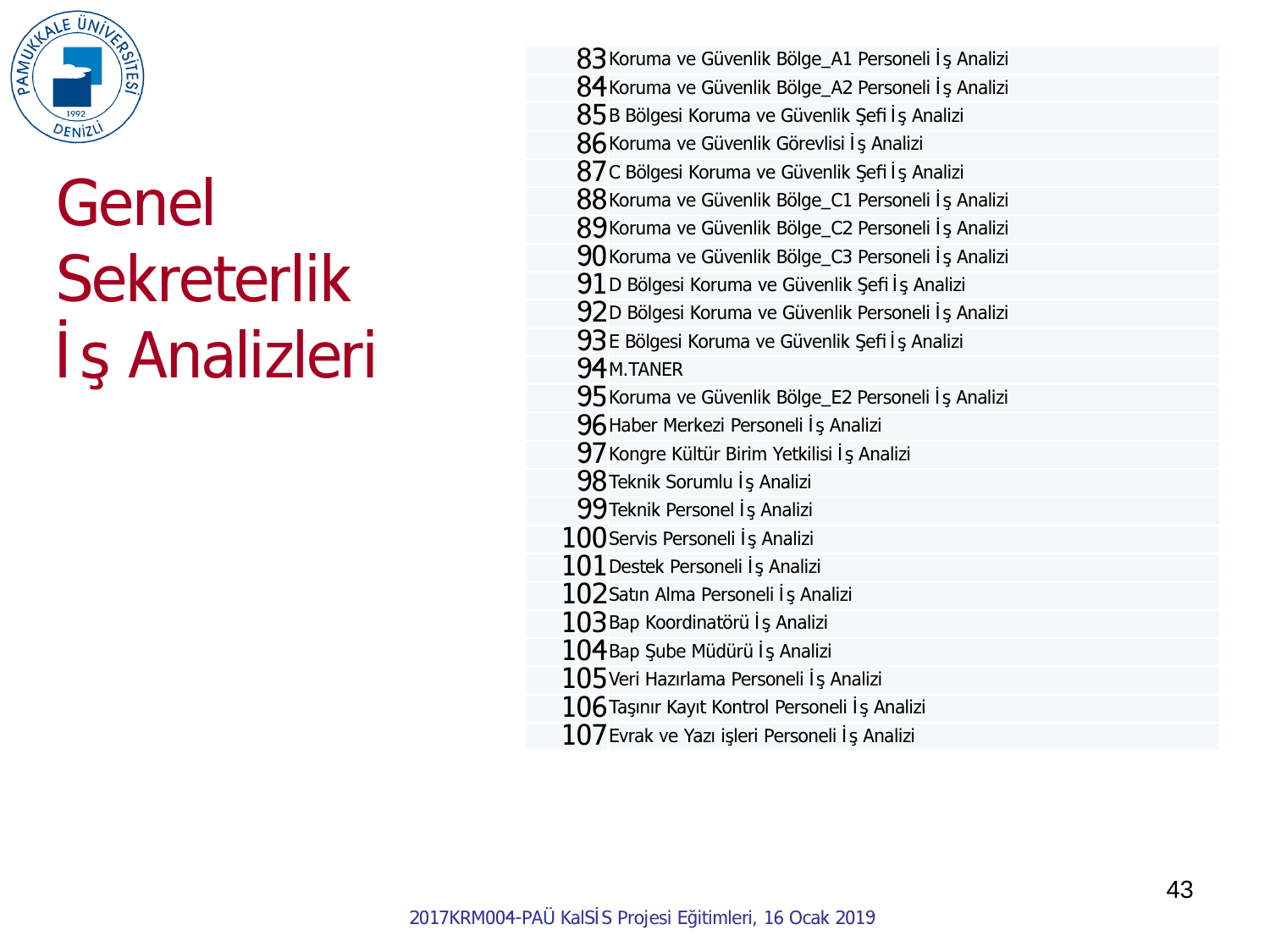

| 83 | Koruma ve Güvenlik Bölge\_A1 Personeli İş Analizi |
| --- | --- |
| 84 | Koruma ve Güvenlik Bölge\_A2 Personeli İş Analizi |
| 85 | B Bölgesi Koruma ve Güvenlik Şefi İş Analizi |
| 86 | Koruma ve Güvenlik Görevlisi İş Analizi |
| 87 | C Bölgesi Koruma ve Güvenlik Şefi İş Analizi |
| 88 | Koruma ve Güvenlik Bölge\_C1 Personeli İş Analizi |
| 89 | Koruma ve Güvenlik Bölge\_C2 Personeli İş Analizi |
| 90 | Koruma ve Güvenlik Bölge\_C3 Personeli İş Analizi |
| 91 | D Bölgesi Koruma ve Güvenlik Şefi İş Analizi |
| 92 | D Bölgesi Koruma ve Güvenlik Personeli İş Analizi |
| 93 | E Bölgesi Koruma ve Güvenlik Şefi İş Analizi |
| 94 | M.TANER |
| 95 | Koruma ve Güvenlik Bölge\_E2 Personeli İş Analizi |
| 96 | Haber Merkezi Personeli İş Analizi |
| 97 | Kongre Kültür Birim Yetkilisi İş Analizi |
| 98 | Teknik Sorumlu İş Analizi |
| 99 | Teknik Personel İş Analizi |
| 100 | Servis Personeli İş Analizi |
| 101 | Destek Personeli İş Analizi |
| 102 | Satın Alma Personeli İş Analizi |
| 103 | Bap Koordinatörü İş Analizi |
| 104 | Bap Şube Müdürü İş Analizi |
| 105 | Veri Hazırlama Personeli İş Analizi |
| 106 | Taşınır Kayıt Kontrol Personeli İş Analizi |
| 107 | Evrak ve Yazı işleri Personeli İş Analizi |
Genel
Sekreterlik İş Analizleri
43
2017KRM004-PAÜ KalSİS Projesi Eğitimleri, 16 Ocak 2019